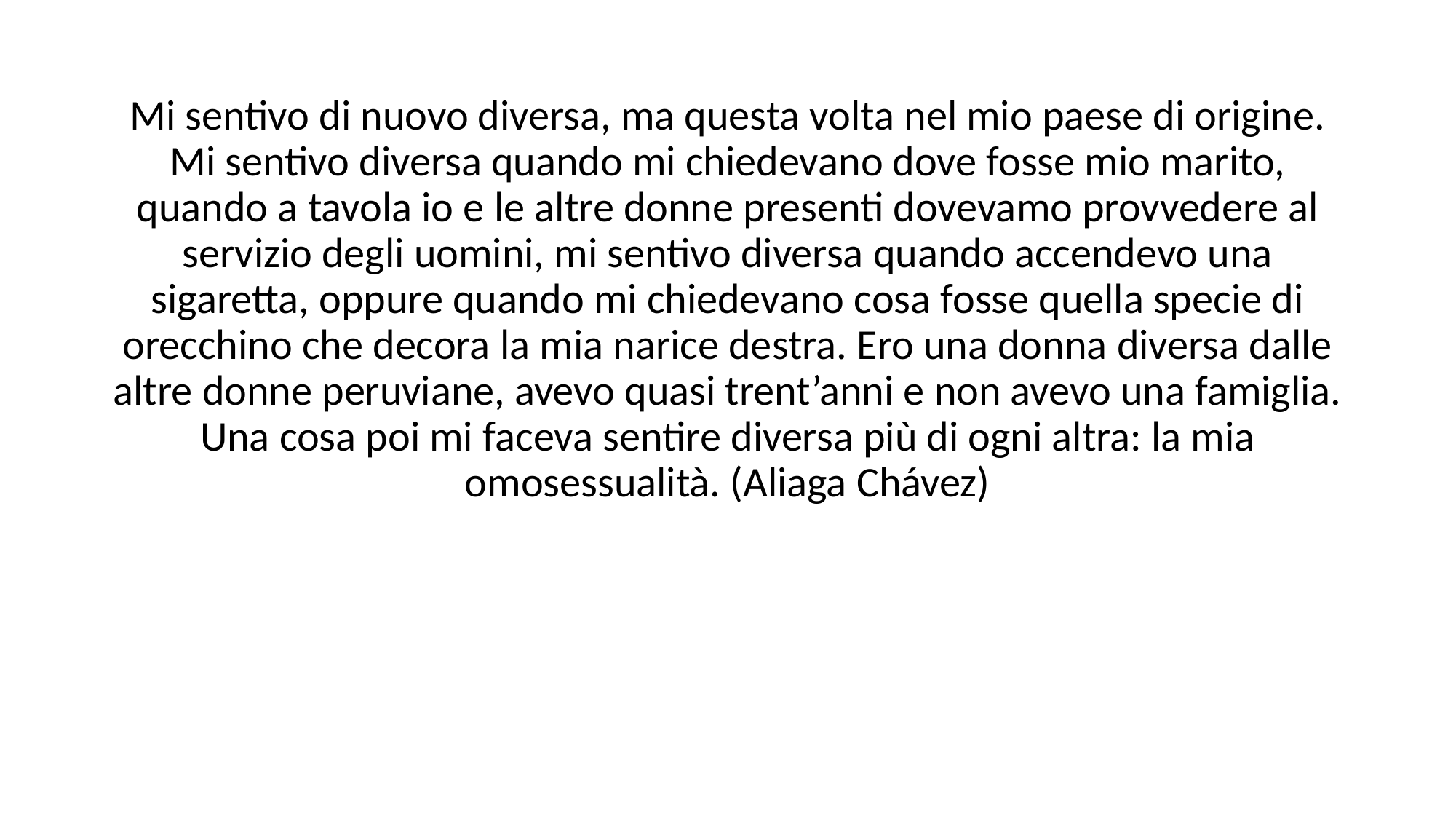

Mi sentivo di nuovo diversa, ma questa volta nel mio paese di origine. Mi sentivo diversa quando mi chiedevano dove fosse mio marito, quando a tavola io e le altre donne presenti dovevamo provvedere al servizio degli uomini, mi sentivo diversa quando accendevo una sigaretta, oppure quando mi chiedevano cosa fosse quella specie di orecchino che decora la mia narice destra. Ero una donna diversa dalle altre donne peruviane, avevo quasi trent’anni e non avevo una famiglia. Una cosa poi mi faceva sentire diversa più di ogni altra: la mia omosessualità. (Aliaga Chávez)